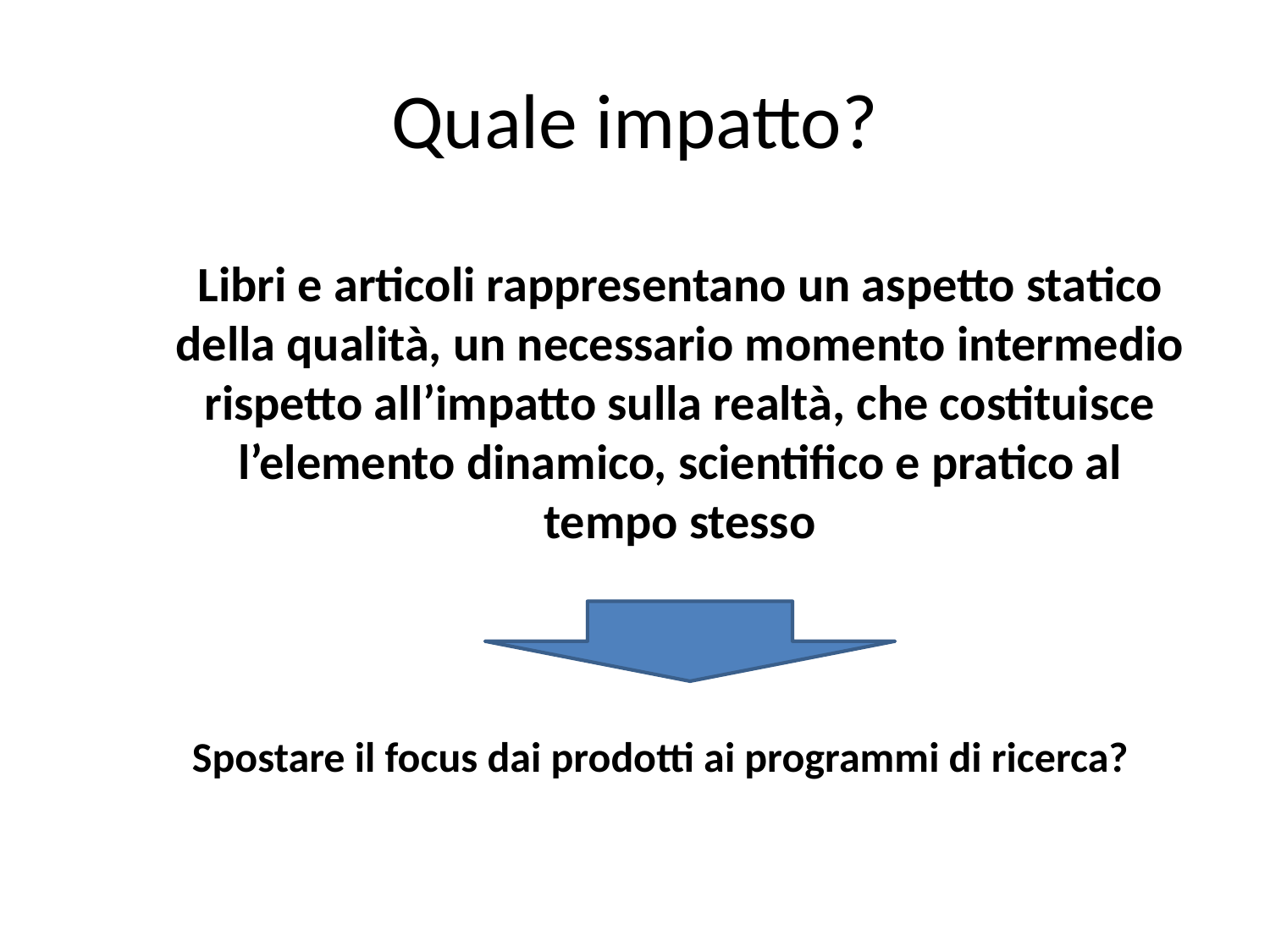

# Quale impatto?
Libri e articoli rappresentano un aspetto statico della qualità, un necessario momento intermedio rispetto all’impatto sulla realtà, che costituisce l’elemento dinamico, scientifico e pratico al tempo stesso

Spostare il focus dai prodotti ai programmi di ricerca?